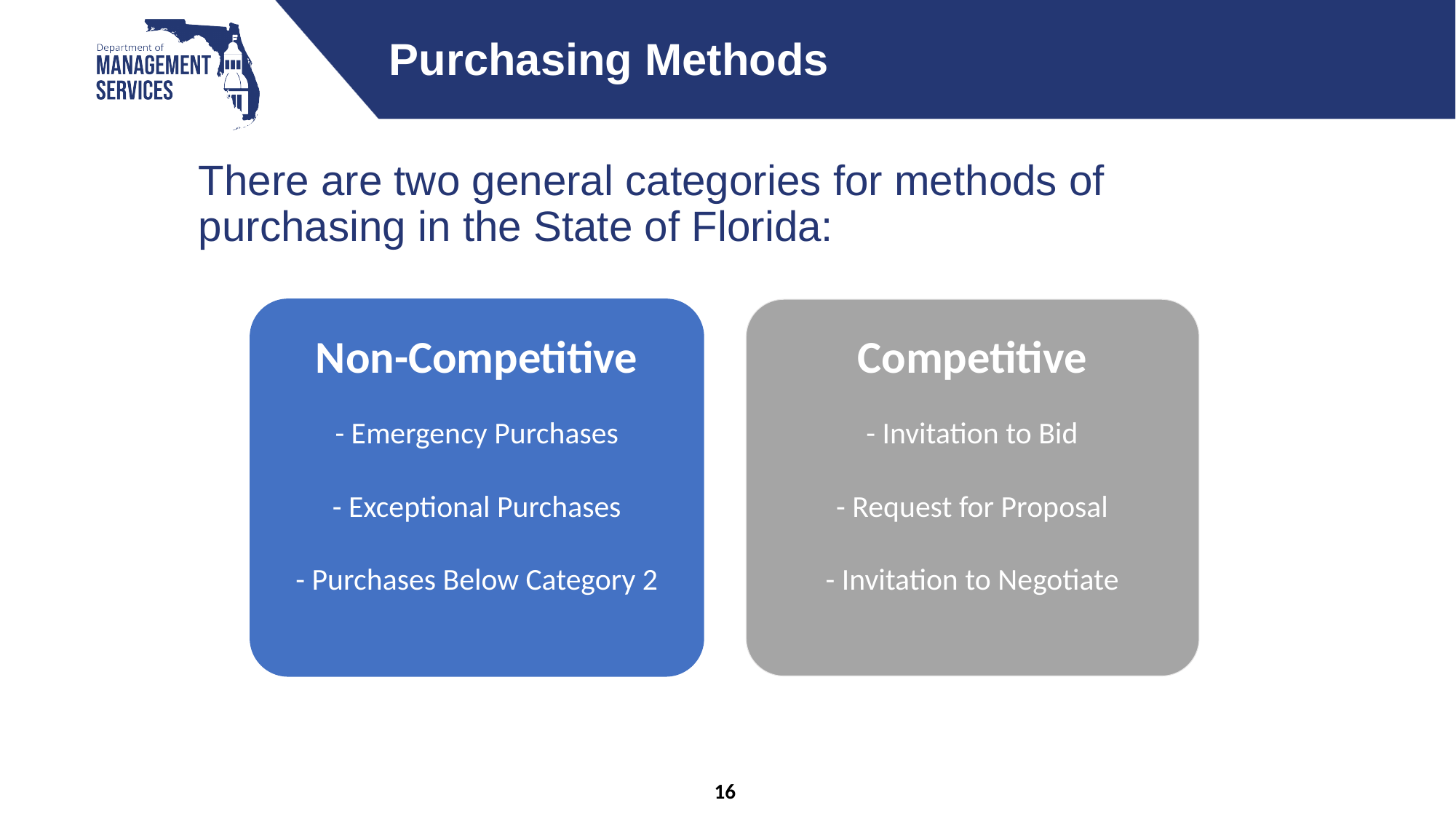

# Purchasing Methods
There are two general categories for methods of purchasing in the State of Florida:

Non-Competitive

Competitive
- Emergency Purchases

- Exceptional Purchases

- Purchases Below Category 2
- Invitation to Bid

- Request for Proposal

- Invitation to Negotiate
16